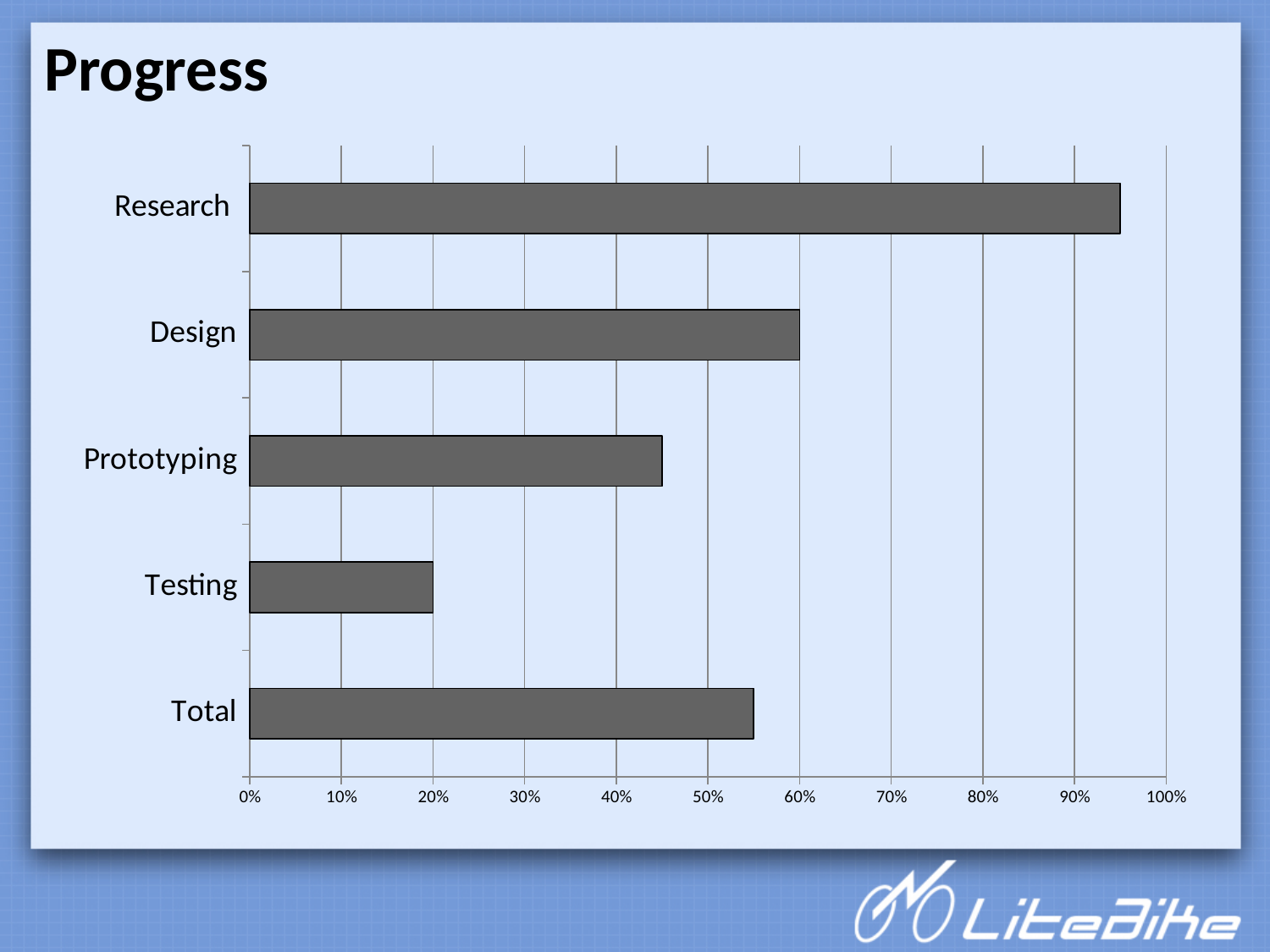

Progress

### Chart

| Category |  |
|---|---|
| Total | 0.55 |
| Testing | 0.2 |
| Prototyping | 0.45 |
| Design | 0.6 |
| Research  | 0.95 |